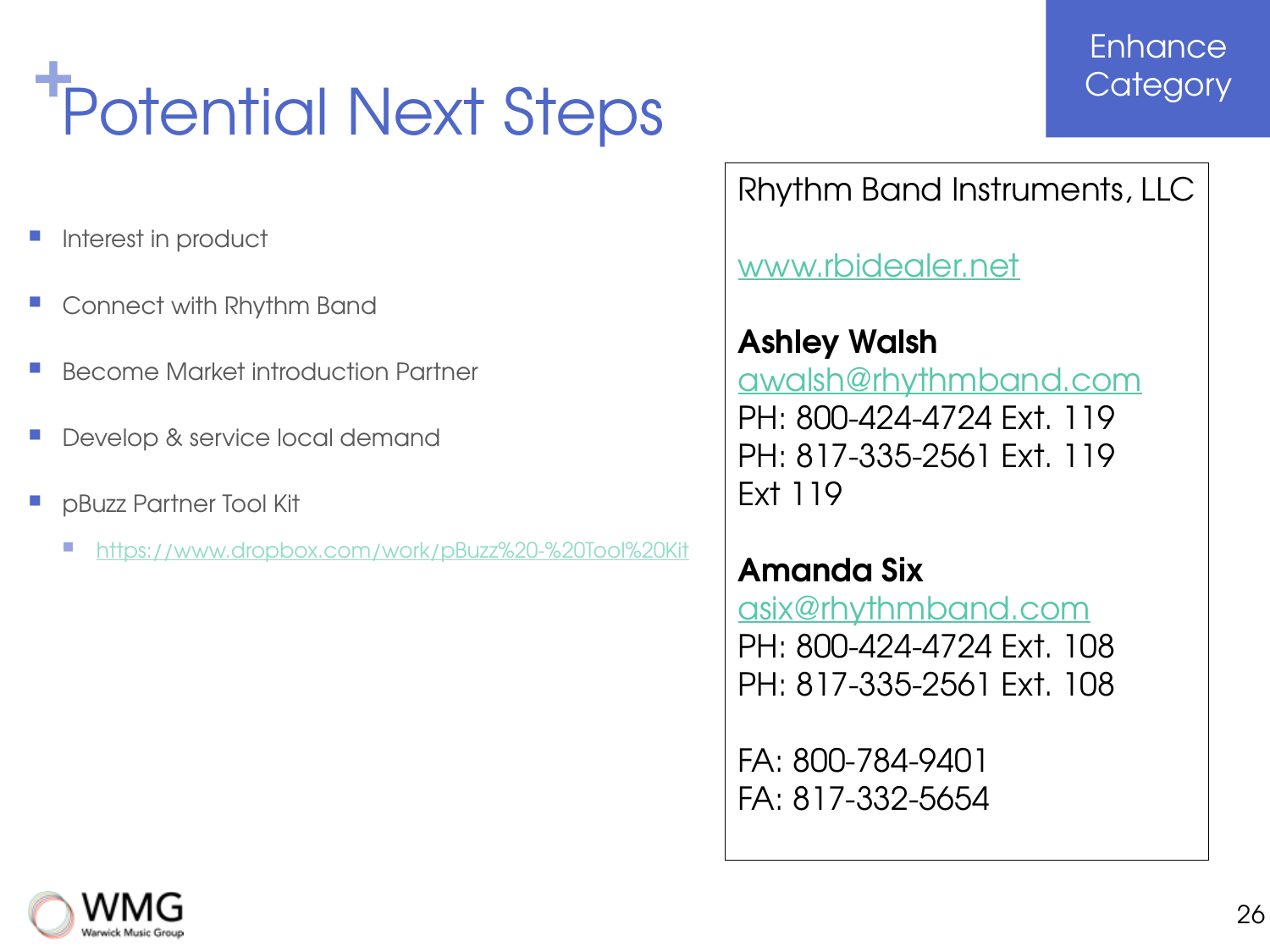

Enhance
Category
# Potential Next Steps
Rhythm Band Instruments, LLC

www.rbidealer.net

Ashley Walsh
awalsh@rhythmband.com
PH: 800-424-4724 Ext. 119
PH: 817-335-2561 Ext. 119
Ext 119

Amanda Six
asix@rhythmband.com
PH: 800-424-4724 Ext. 108
PH: 817-335-2561 Ext. 108

FA: 800-784-9401
FA: 817-332-5654

Interest in product
Connect with Rhythm Band
Become Market introduction Partner
Develop & service local demand
pBuzz Partner Tool Kit
https://www.dropbox.com/work/pBuzz%20-%20Tool%20Kit